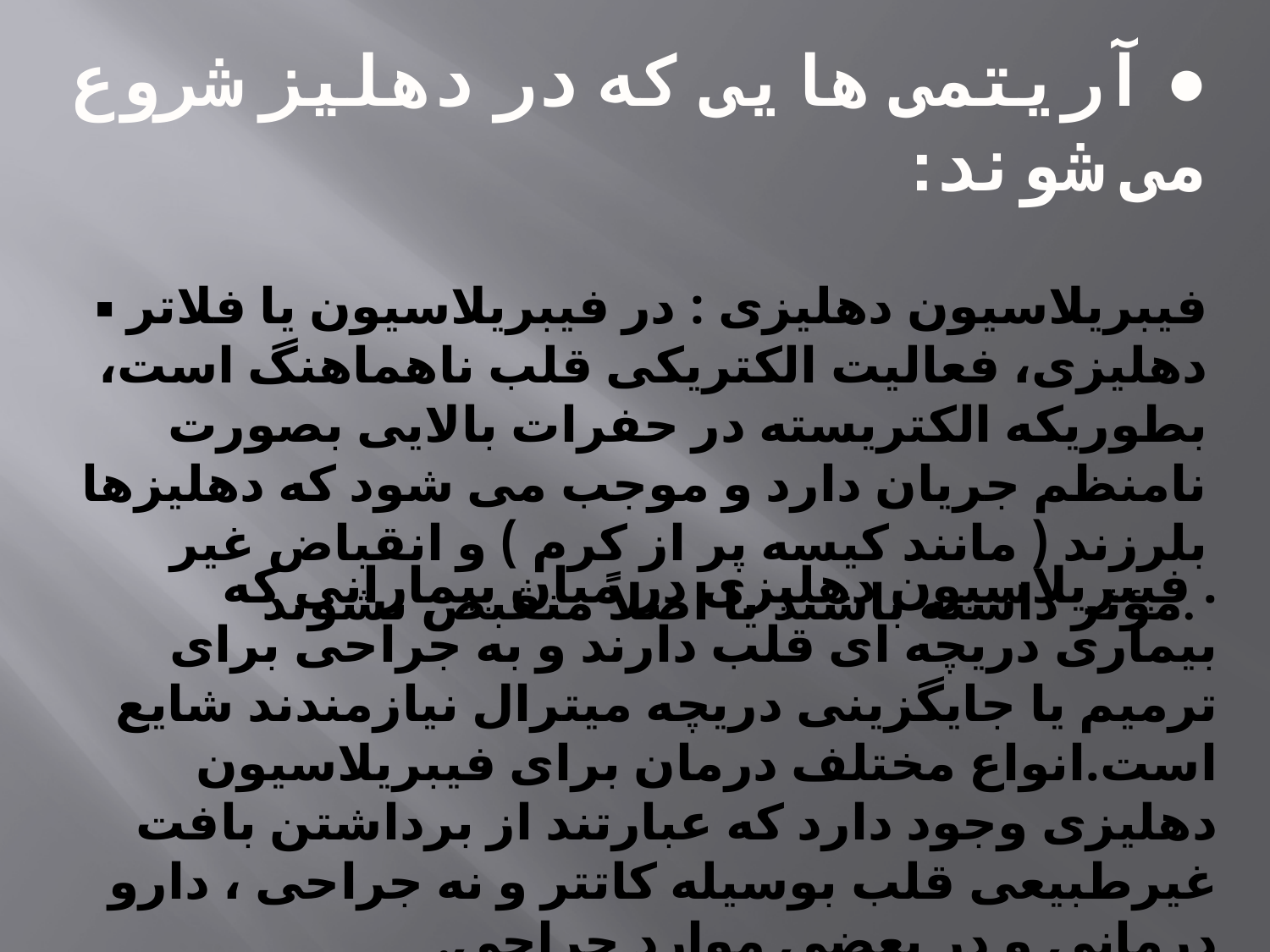

● آریتمی هایی که در دهلیز شروع می شوند:
▪ فیبریلاسیون دهلیزی : در فیبریلاسیون یا فلاتر دهلیزی، فعالیت الکتریکی قلب ناهماهنگ است، بطوریکه الکتریسته در حفرات بالایی بصورت نامنظم جریان دارد و موجب می شود که دهلیزها بلرزند ( مانند کیسه پر از کرم ) و انقباض غیر مؤثر داشته باشند یا اصلاً منقبض نشوند.
. فیبریلاسیون دهلیزی در میان بیمارانی که بیماری دریچه ای قلب دارند و به جراحی برای ترمیم یا جایگزینی دریچه میترال نیازمندند شایع است.انواع مختلف درمان برای فیبریلاسیون دهلیزی وجود دارد که عبارتند از برداشتن بافت غیرطبیعی قلب بوسیله کاتتر و نه جراحی ، دارو درمانی و در بعضی موارد جراحی.